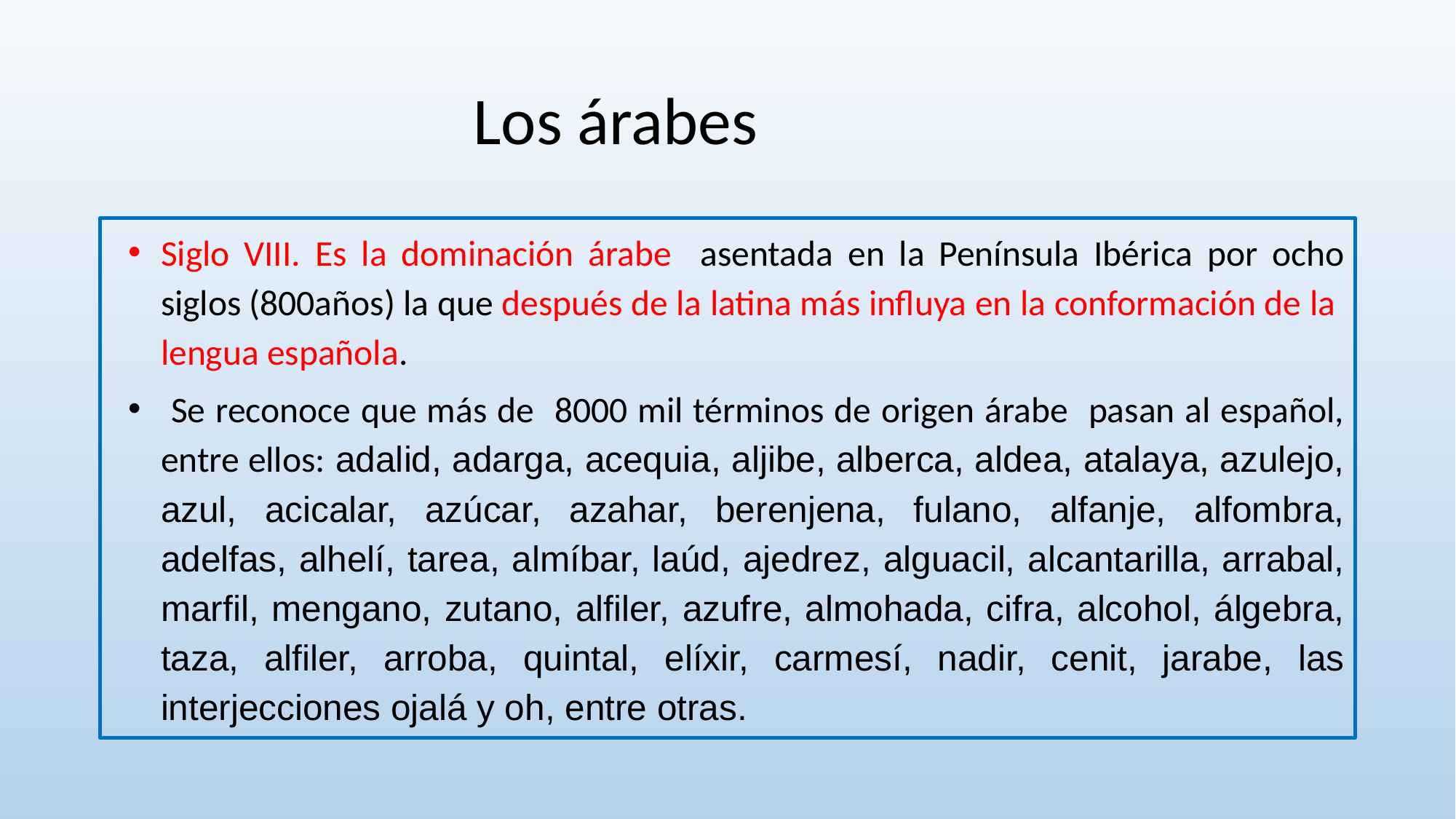

# Los árabes
Siglo VIII. Es la dominación árabe  asentada en la Península Ibérica por ocho siglos (800años) la que después de la latina más influya en la conformación de la  lengua española.
 Se reconoce que más de  8000 mil términos de origen árabe  pasan al español, entre ellos: adalid, adarga, acequia, aljibe, alberca, aldea, atalaya, azulejo, azul, acicalar, azúcar, azahar, berenjena, fulano, alfanje, alfombra, adelfas, alhelí, tarea, almíbar, laúd, ajedrez, alguacil, alcantarilla, arrabal, marfil, mengano, zutano, alfiler, azufre, almohada, cifra, alcohol, álgebra, taza, alfiler, arroba, quintal, elíxir, carmesí, nadir, cenit, jarabe, las interjecciones ojalá y oh, entre otras.